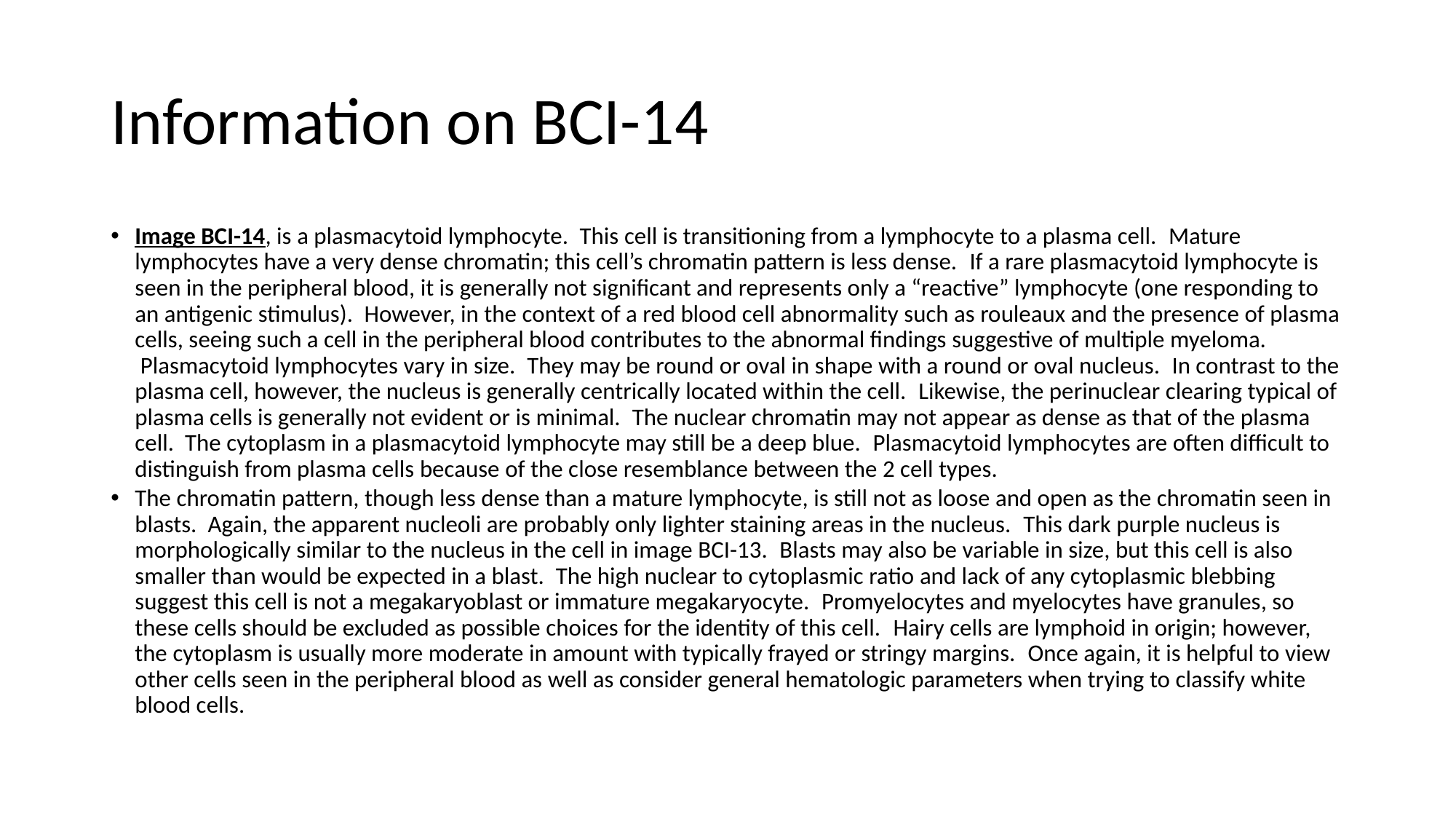

# Information on BCI-14
Image BCI-14, is a plasmacytoid lymphocyte.  This cell is transitioning from a lymphocyte to a plasma cell.  Mature lymphocytes have a very dense chromatin; this cell’s chromatin pattern is less dense.  If a rare plasmacytoid lymphocyte is seen in the peripheral blood, it is generally not significant and represents only a “reactive” lymphocyte (one responding to an antigenic stimulus).  However, in the context of a red blood cell abnormality such as rouleaux and the presence of plasma cells, seeing such a cell in the peripheral blood contributes to the abnormal findings suggestive of multiple myeloma.  Plasmacytoid lymphocytes vary in size.  They may be round or oval in shape with a round or oval nucleus.  In contrast to the plasma cell, however, the nucleus is generally centrically located within the cell.  Likewise, the perinuclear clearing typical of plasma cells is generally not evident or is minimal.  The nuclear chromatin may not appear as dense as that of the plasma cell.  The cytoplasm in a plasmacytoid lymphocyte may still be a deep blue.  Plasmacytoid lymphocytes are often difficult to distinguish from plasma cells because of the close resemblance between the 2 cell types.
The chromatin pattern, though less dense than a mature lymphocyte, is still not as loose and open as the chromatin seen in blasts.  Again, the apparent nucleoli are probably only lighter staining areas in the nucleus.  This dark purple nucleus is morphologically similar to the nucleus in the cell in image BCI-13.  Blasts may also be variable in size, but this cell is also smaller than would be expected in a blast.  The high nuclear to cytoplasmic ratio and lack of any cytoplasmic blebbing suggest this cell is not a megakaryoblast or immature megakaryocyte.  Promyelocytes and myelocytes have granules, so these cells should be excluded as possible choices for the identity of this cell.  Hairy cells are lymphoid in origin; however, the cytoplasm is usually more moderate in amount with typically frayed or stringy margins.  Once again, it is helpful to view other cells seen in the peripheral blood as well as consider general hematologic parameters when trying to classify white blood cells.